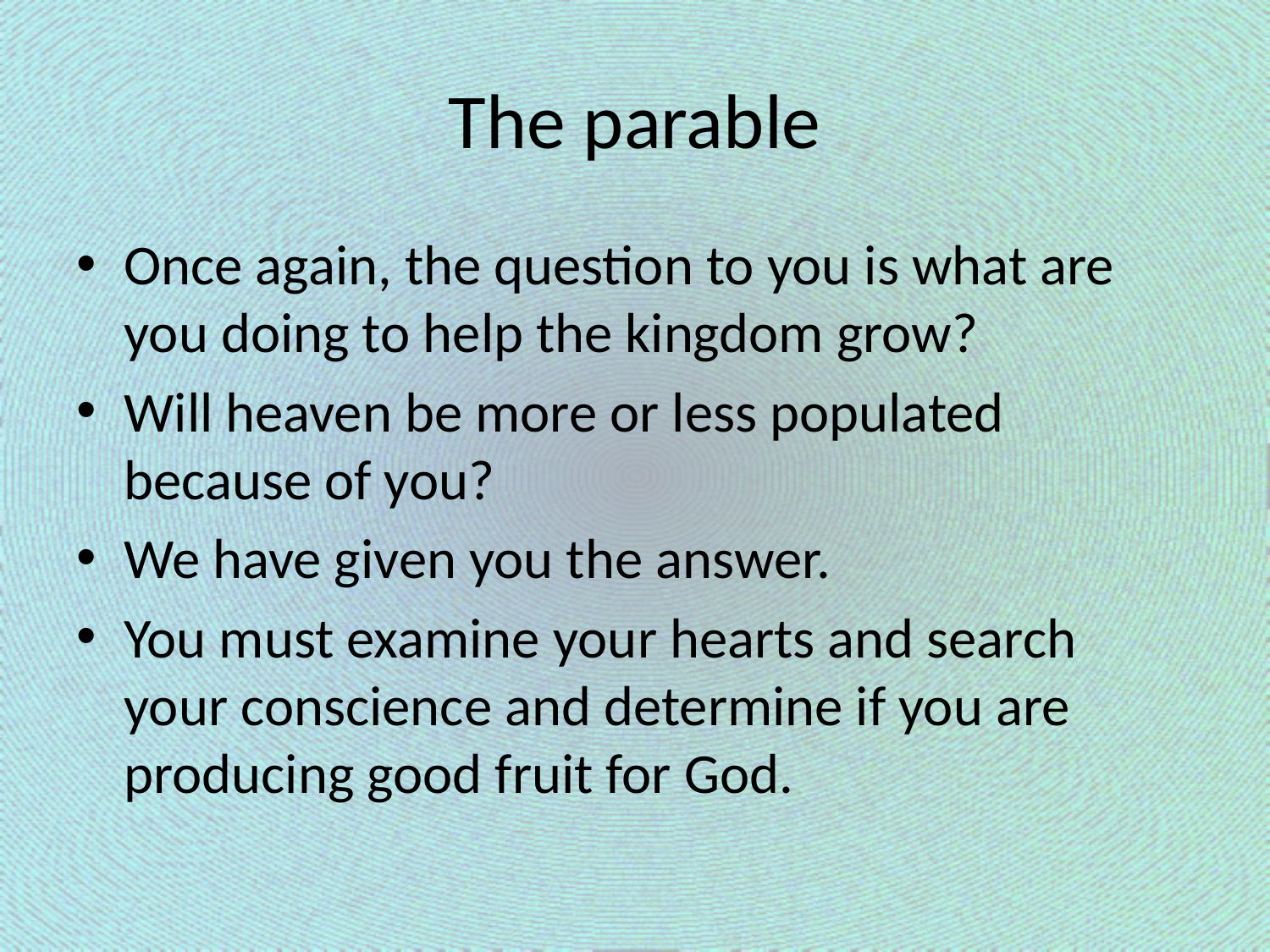

# The parable
Once again, the question to you is what are you doing to help the kingdom grow?
Will heaven be more or less populated because of you?
We have given you the answer.
You must examine your hearts and search your conscience and determine if you are producing good fruit for God.